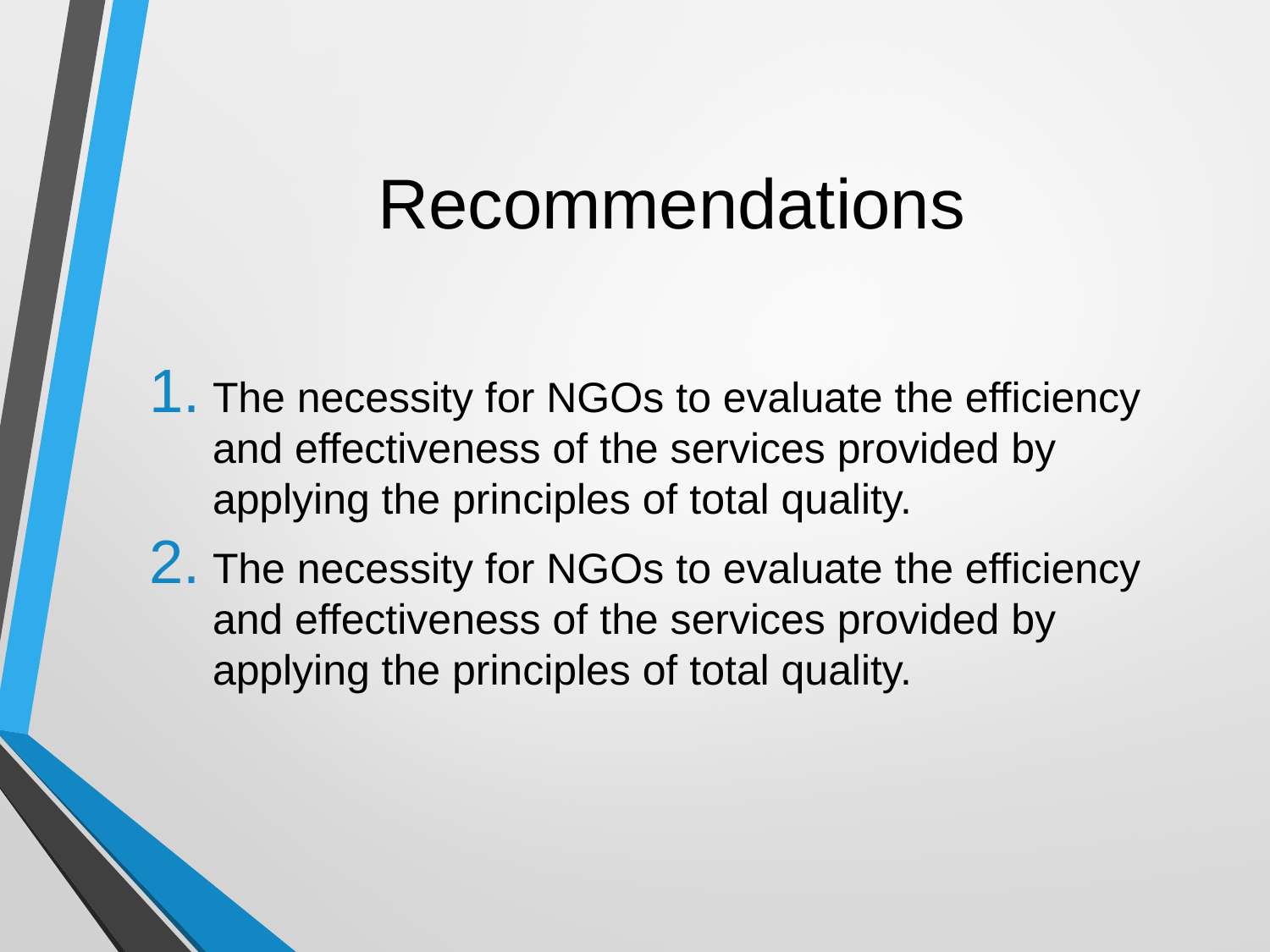

# Recommendations
The necessity for NGOs to evaluate the efficiency and effectiveness of the services provided by applying the principles of total quality.
The necessity for NGOs to evaluate the efficiency and effectiveness of the services provided by applying the principles of total quality.